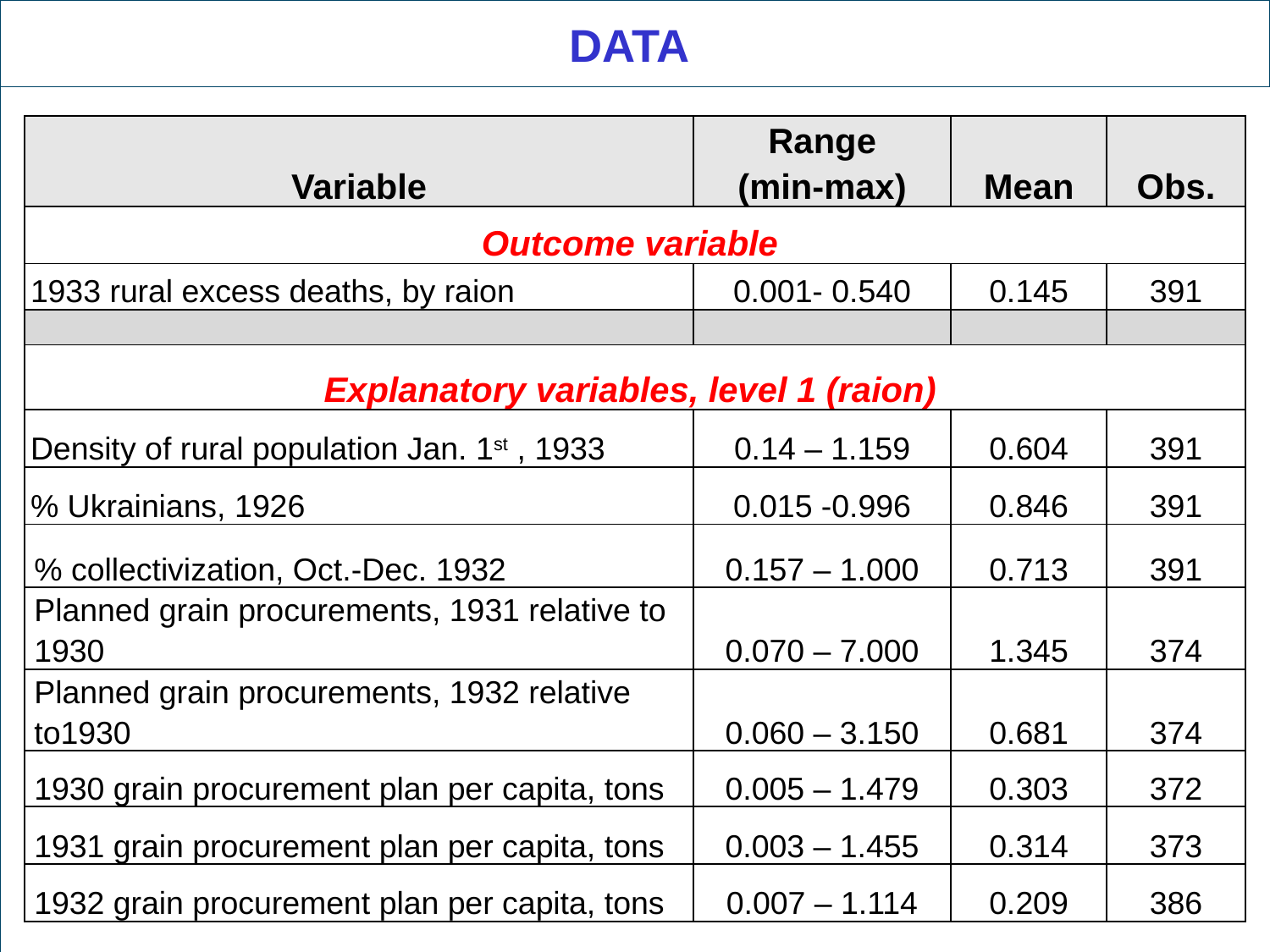

DATA
| Variable | Range (min-max) | Mean | Obs. |
| --- | --- | --- | --- |
| Outcome variable |  |  |  |
| 1933 rural excess deaths, by raion | 0.001- 0.540 | 0.145 | 391 |
|  |  |  |  |
| Explanatory variables, level 1 (raion) |  |  |  |
| Density of rural population Jan. 1st , 1933 | 0.14 – 1.159 | 0.604 | 391 |
| % Ukrainians, 1926 | 0.015 -0.996 | 0.846 | 391 |
| % collectivization, Oct.-Dec. 1932 | 0.157 – 1.000 | 0.713 | 391 |
| Planned grain procurements, 1931 relative to 1930 | 0.070 – 7.000 | 1.345 | 374 |
| Planned grain procurements, 1932 relative to1930 | 0.060 – 3.150 | 0.681 | 374 |
| 1930 grain procurement plan per capita, tons | 0.005 – 1.479 | 0.303 | 372 |
| 1931 grain procurement plan per capita, tons | 0.003 – 1.455 | 0.314 | 373 |
| 1932 grain procurement plan per capita, tons | 0.007 – 1.114 | 0.209 | 386 |